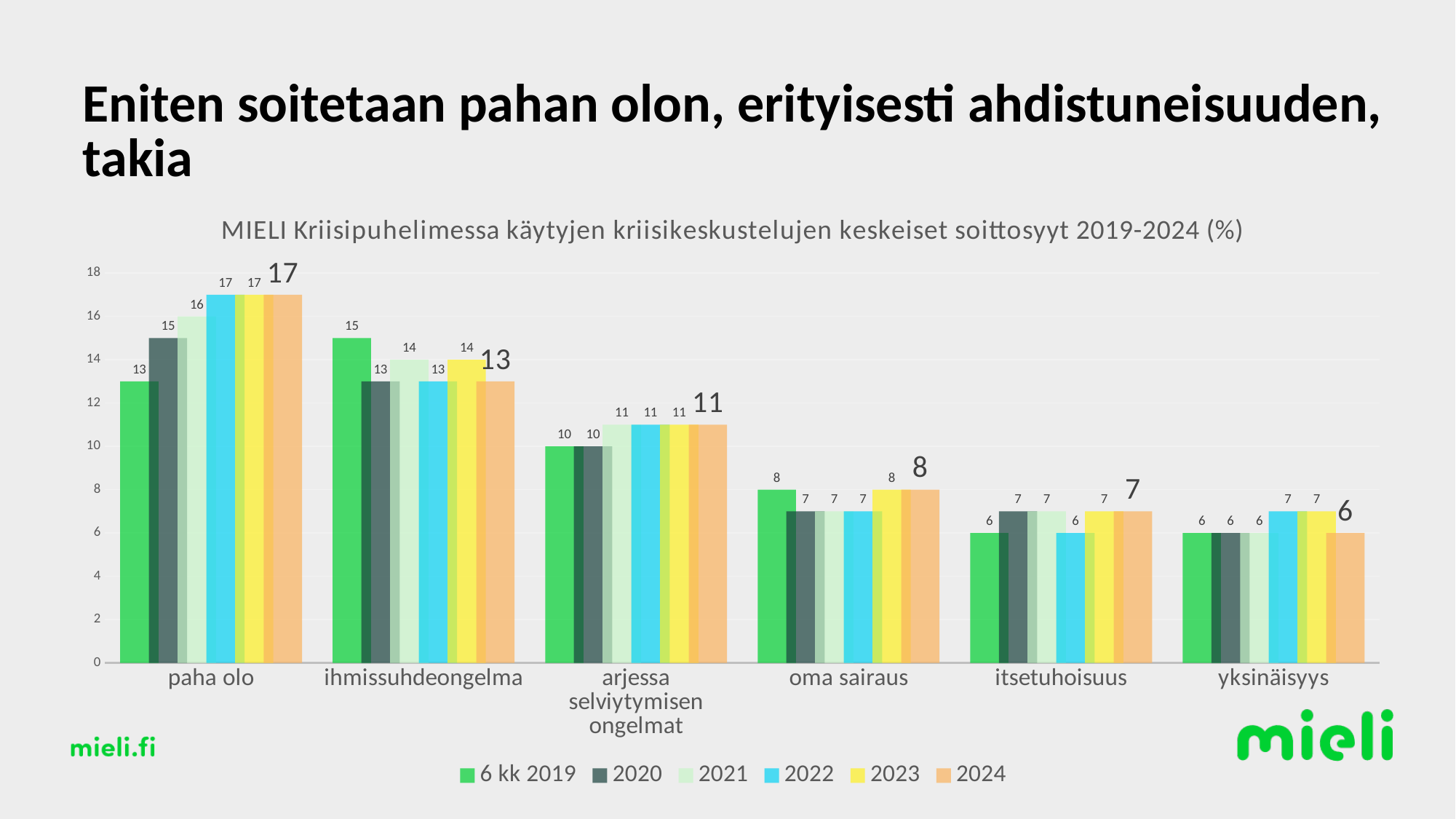

# Eniten soitetaan pahan olon, erityisesti ahdistuneisuuden, takia

### Chart: MIELI Kriisipuhelimessa käytyjen kriisikeskustelujen keskeiset soittosyyt 2019-2024 (%)

| Category | 6 kk 2019 | 2020 | 2021 | 2022 | 2023 | 2024 |
|---|---|---|---|---|---|---|
| paha olo | 13.0 | 15.0 | 16.0 | 17.0 | 17.0 | 17.0 |
| ihmissuhdeongelma | 15.0 | 13.0 | 14.0 | 13.0 | 14.0 | 13.0 |
| arjessa selviytymisen ongelmat | 10.0 | 10.0 | 11.0 | 11.0 | 11.0 | 11.0 |
| oma sairaus | 8.0 | 7.0 | 7.0 | 7.0 | 8.0 | 8.0 |
| itsetuhoisuus | 6.0 | 7.0 | 7.0 | 6.0 | 7.0 | 7.0 |
| yksinäisyys | 6.0 | 6.0 | 6.0 | 7.0 | 7.0 | 6.0 |